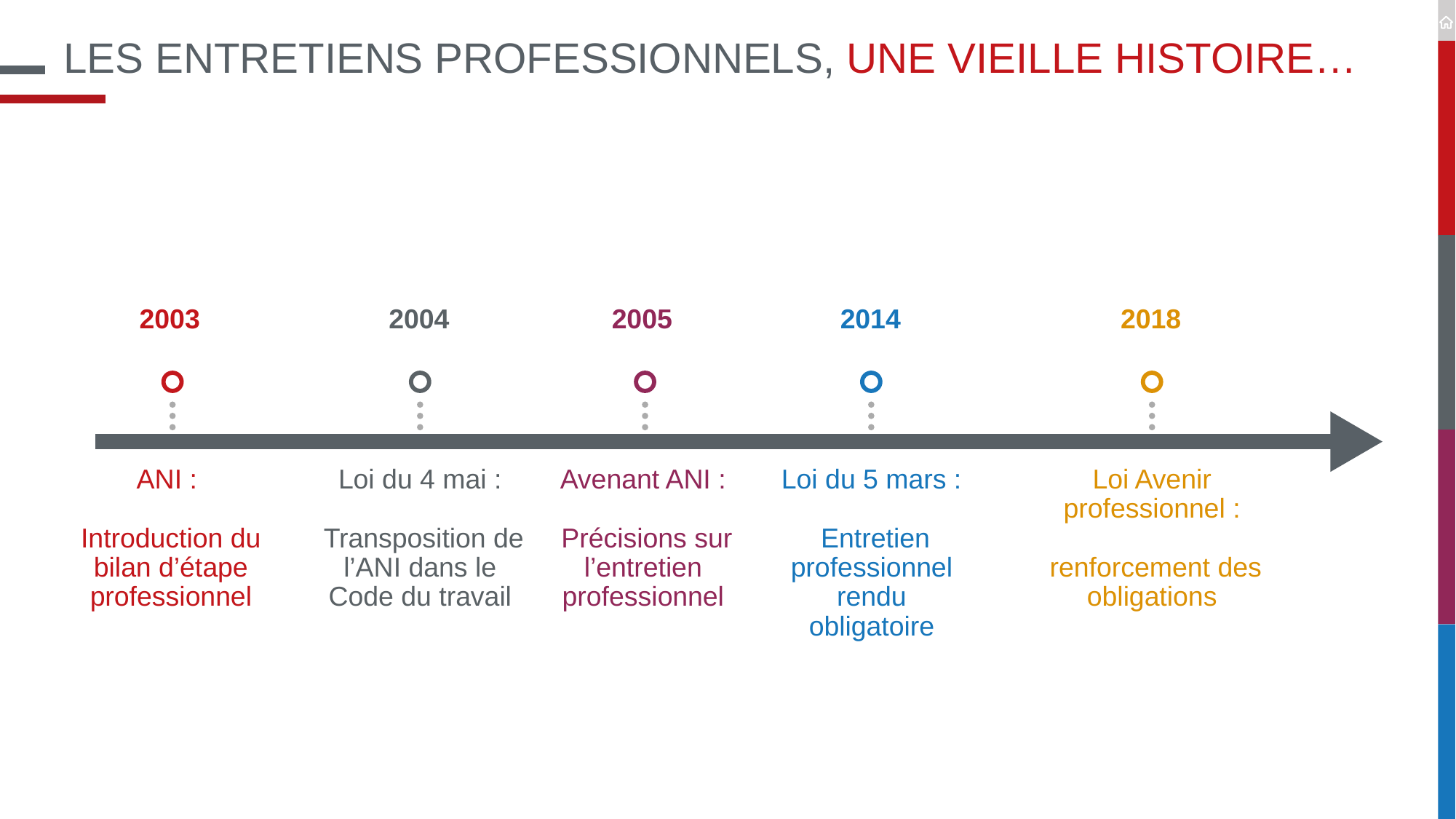

# Les entretiens professionnels, une vieille histoire…
2004

2005

2003
2014
2018

Loi du 4 mai :
 Transposition de l’ANI dans le Code du travail

Avenant ANI :
 Précisions sur l’entretien professionnel

ANI :
Introduction du bilan d’étape professionnel
Loi du 5 mars :
 Entretien professionnel rendu obligatoire
Loi Avenir professionnel :
 renforcement des obligations